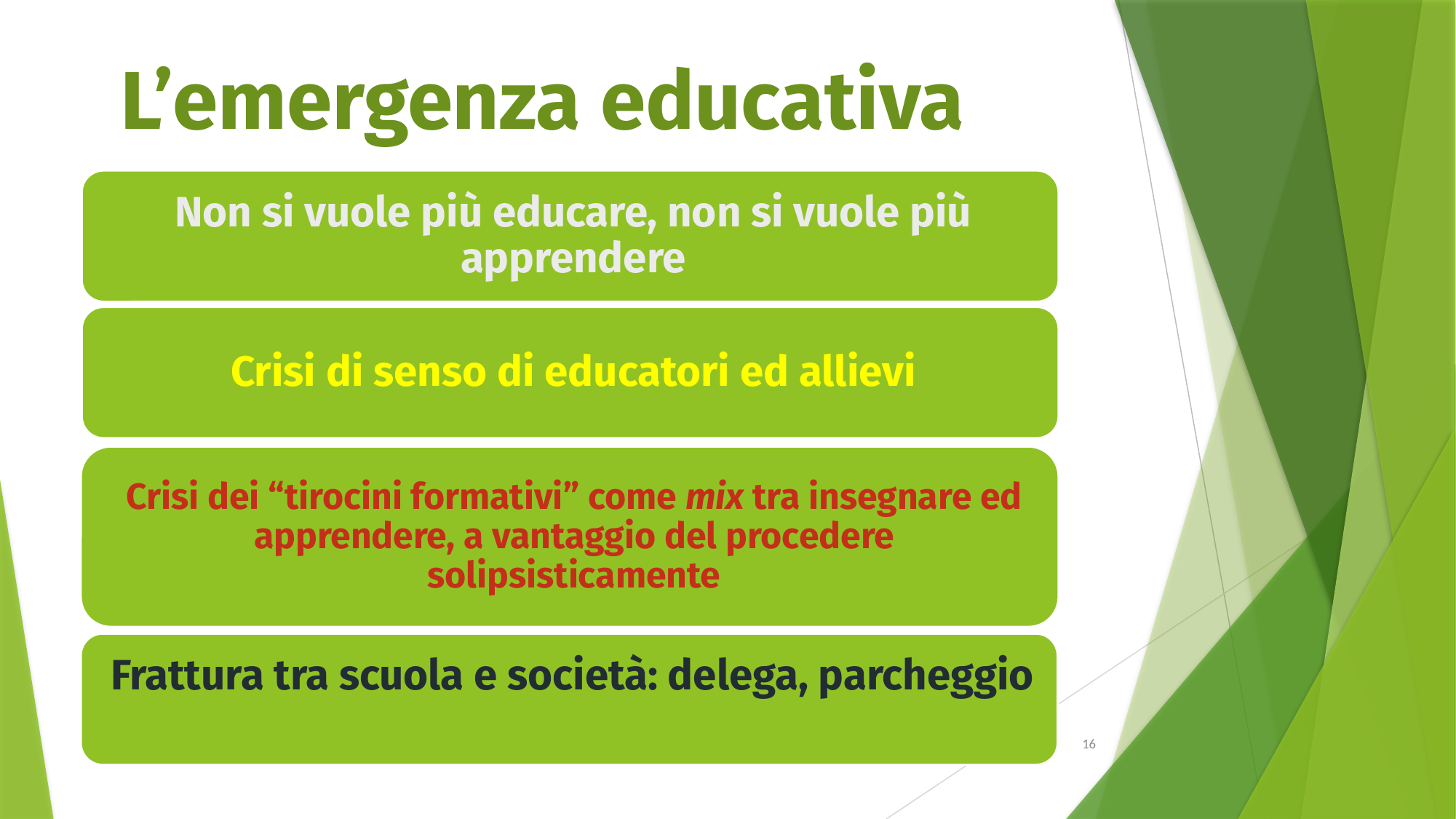

# L’emergenza educativa
Non si vuole più educare, non si vuole più apprendere
Crisi di senso di educatori ed allievi
Crisi dei “tirocini formativi” come mix tra insegnare ed apprendere, a vantaggio del procedere solipsisticamente
Frattura tra scuola e società: delega, parcheggio

16